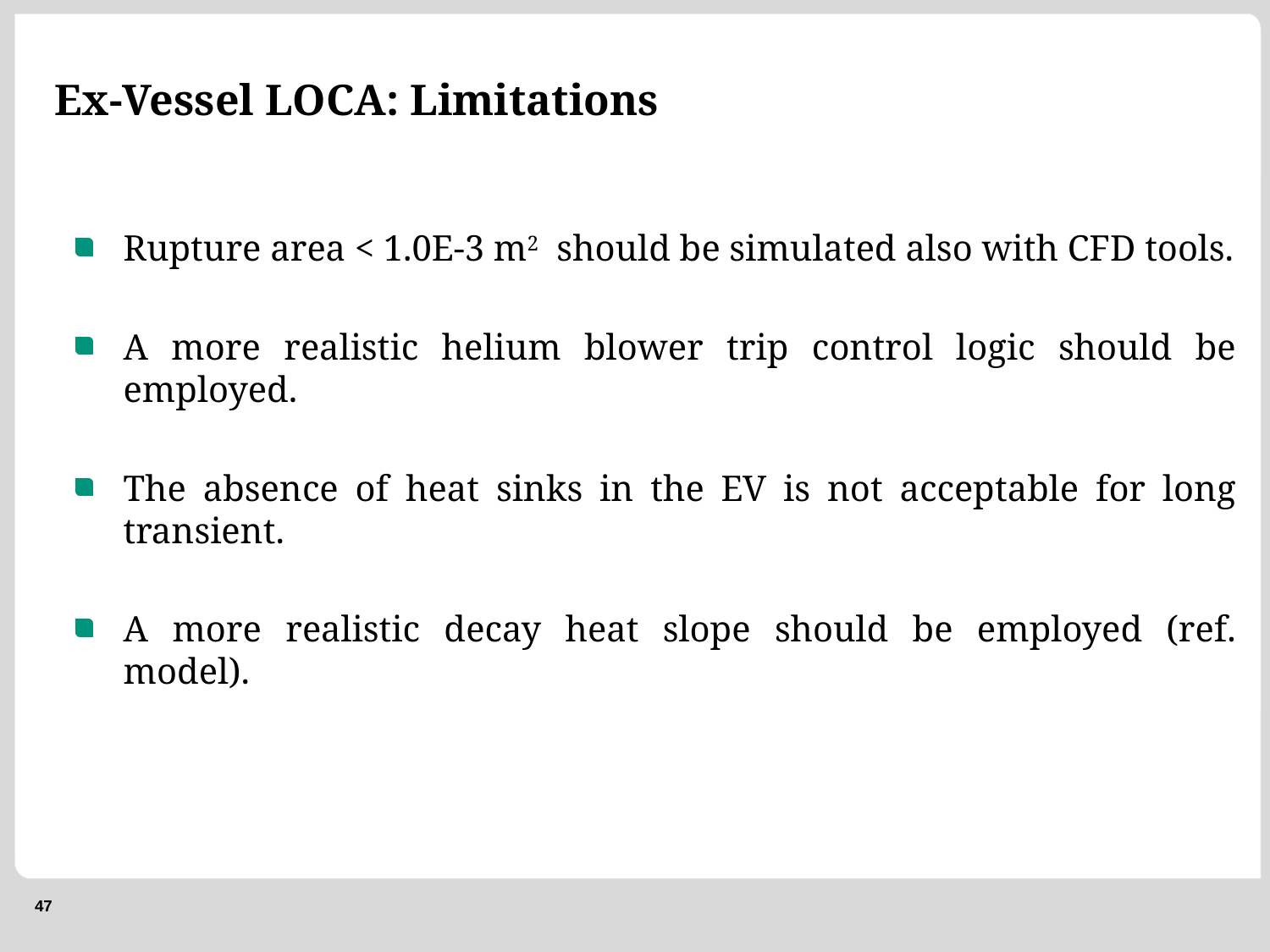

# Ex-Vessel LOCA: Limitations
Rupture area < 1.0E-3 m2  should be simulated also with CFD tools.

A more realistic helium blower trip control logic should be employed.

The absence of heat sinks in the EV is not acceptable for long transient.

A more realistic decay heat slope should be employed (ref. model).